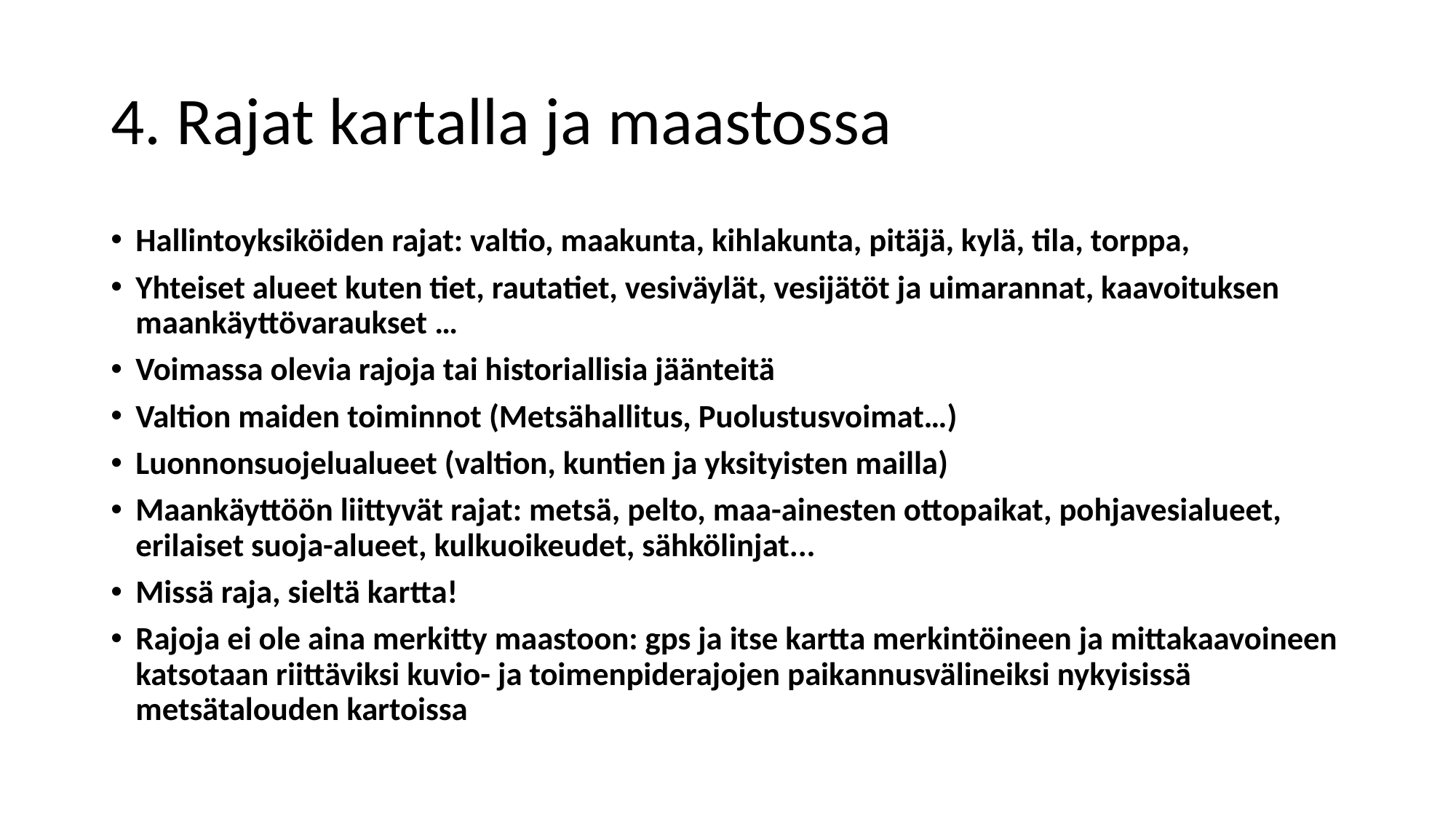

# 4. Rajat kartalla ja maastossa
Hallintoyksiköiden rajat: valtio, maakunta, kihlakunta, pitäjä, kylä, tila, torppa,
Yhteiset alueet kuten tiet, rautatiet, vesiväylät, vesijätöt ja uimarannat, kaavoituksen maankäyttövaraukset …
Voimassa olevia rajoja tai historiallisia jäänteitä
Valtion maiden toiminnot (Metsähallitus, Puolustusvoimat…)
Luonnonsuojelualueet (valtion, kuntien ja yksityisten mailla)
Maankäyttöön liittyvät rajat: metsä, pelto, maa-ainesten ottopaikat, pohjavesialueet, erilaiset suoja-alueet, kulkuoikeudet, sähkölinjat...
Missä raja, sieltä kartta!
Rajoja ei ole aina merkitty maastoon: gps ja itse kartta merkintöineen ja mittakaavoineen katsotaan riittäviksi kuvio- ja toimenpiderajojen paikannusvälineiksi nykyisissä metsätalouden kartoissa